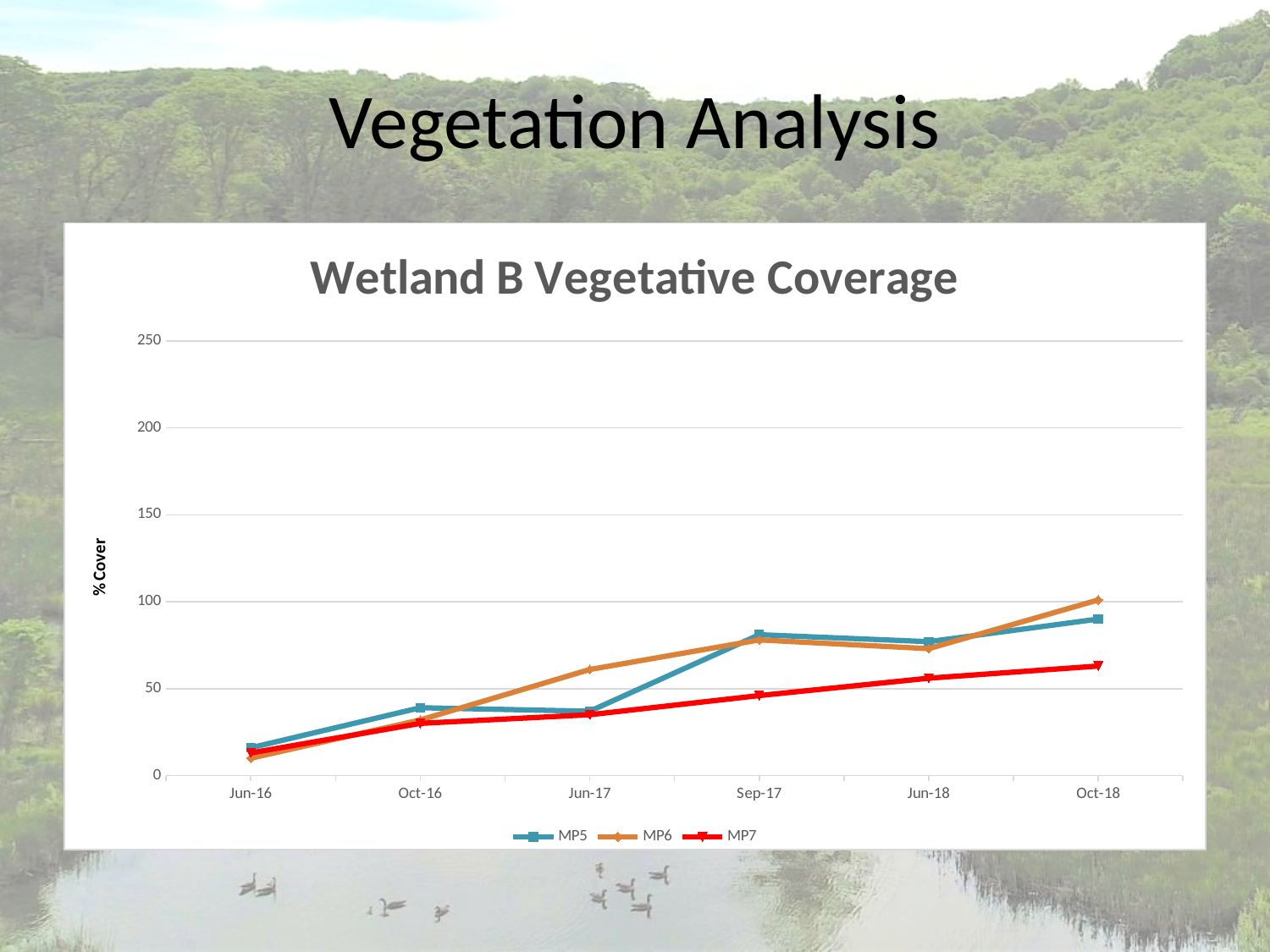

# Vegetation Analysis

### Chart: Wetland B Vegetative Coverage

| Category | MP5 | MP6 | MP7 |
|---|---|---|---|
| 42522 | 16.0 | 10.0 | 13.0 |
| 42644 | 39.0 | 32.0 | 30.0 |
| 42887 | 37.0 | 61.0 | 35.0 |
| 42979 | 81.0 | 78.0 | 46.0 |
| 43252 | 77.0 | 73.0 | 56.0 |
| 43374 | 90.0 | 101.0 | 63.0 |